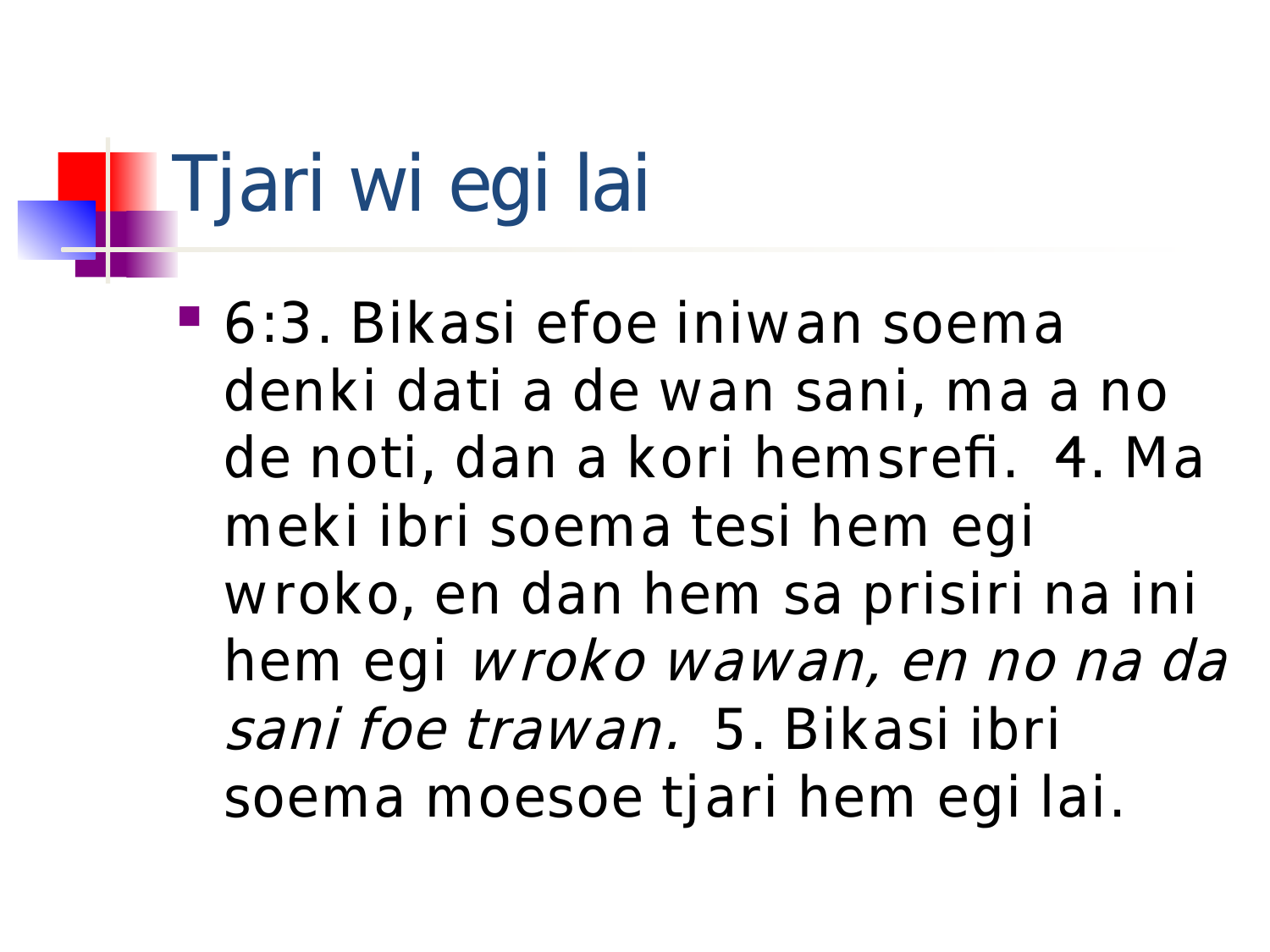

# Tjari wi egi lai
6:3. Bikasi efoe iniwan soema denki dati a de wan sani, ma a no de noti, dan a kori hemsrefi.  4. Ma meki ibri soema tesi hem egi wroko, en dan hem sa prisiri na ini hem egi wroko wawan, en no na da sani foe trawan.  5. Bikasi ibri soema moesoe tjari hem egi lai.